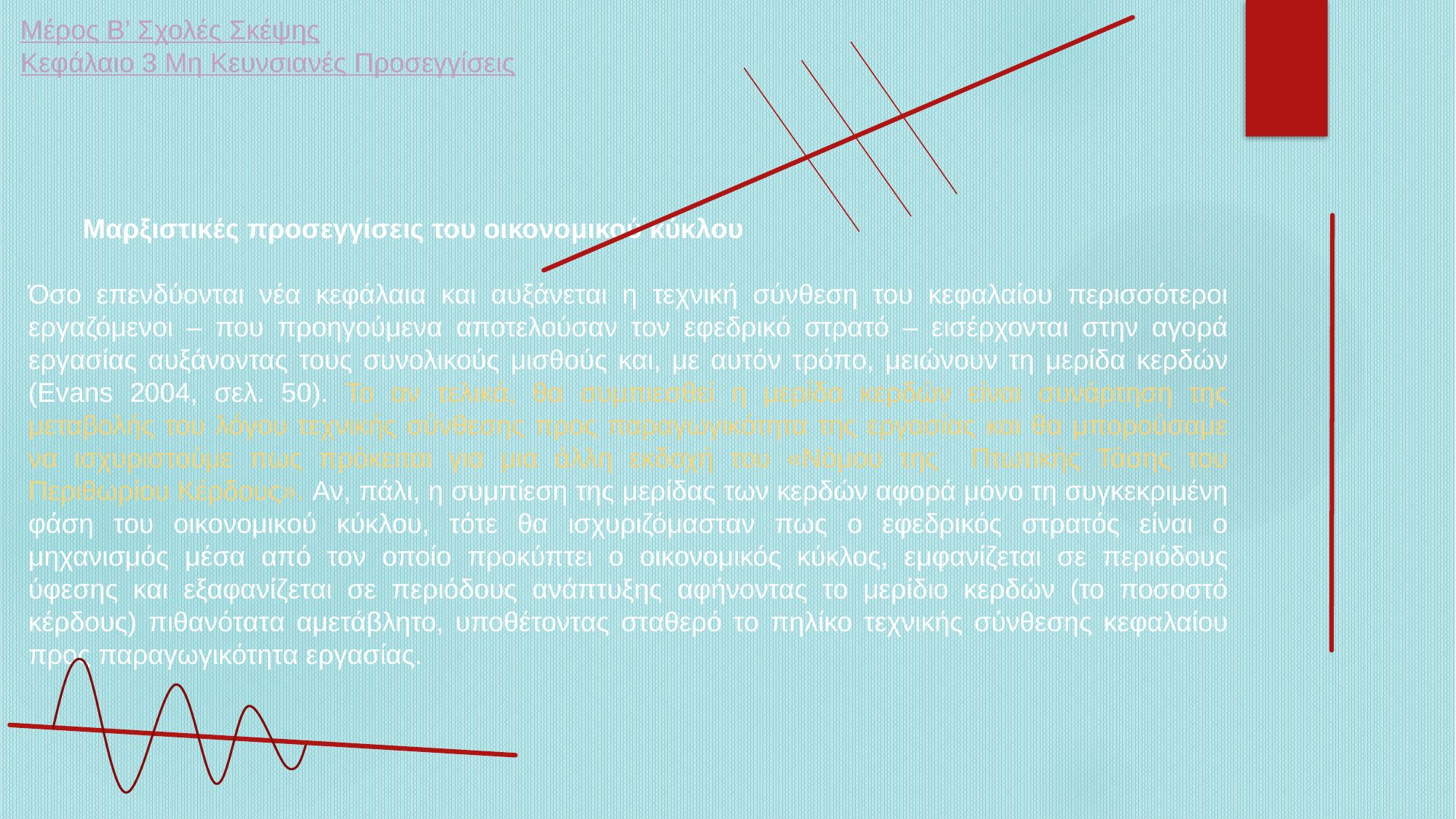

Μέρος Β’ Σχολές Σκέψης
Κεφάλαιο 3 Μη Κευνσιανές Προσεγγίσεις
Μαρξιστικές προσεγγίσεις του οικονομικού κύκλου

Όσο επενδύονται νέα κεφάλαια και αυξάνεται η τεχνική σύνθεση του κεφαλαίου περισσότεροι εργαζόμενοι – που προηγούμενα αποτελούσαν τον εφεδρικό στρατό – εισέρχονται στην αγορά εργασίας αυξάνοντας τους συνολικούς μισθούς και, με αυτόν τρόπο, μειώνουν τη μερίδα κερδών (Evans 2004, σελ. 50). Το αν τελικά, θα συμπιεσθεί η μερίδα κερδών είναι συνάρτηση της μεταβολής του λόγου τεχνικής σύνθεσης προς παραγωγικότητα της εργασίας και θα μπορούσαμε να ισχυριστούμε πως πρόκειται για μια άλλη εκδοχή του «Νόμου της  Πτωτικής Τάσης του Περιθωρίου Κέρδους». Αν, πάλι, η συμπίεση της μερίδας των κερδών αφορά μόνο τη συγκεκριμένη φάση του οικονομικού κύκλου, τότε θα ισχυριζόμασταν πως ο εφεδρικός στρατός είναι ο μηχανισμός μέσα από τον οποίο προκύπτει ο οικονομικός κύκλος, εμφανίζεται σε περιόδους ύφεσης και εξαφανίζεται σε περιόδους ανάπτυξης αφήνοντας το μερίδιο κερδών (το ποσοστό κέρδους) πιθανότατα αμετάβλητο, υποθέτοντας σταθερό το πηλίκο τεχνικής σύνθεσης κεφαλαίου προς παραγωγικότητα εργασίας.